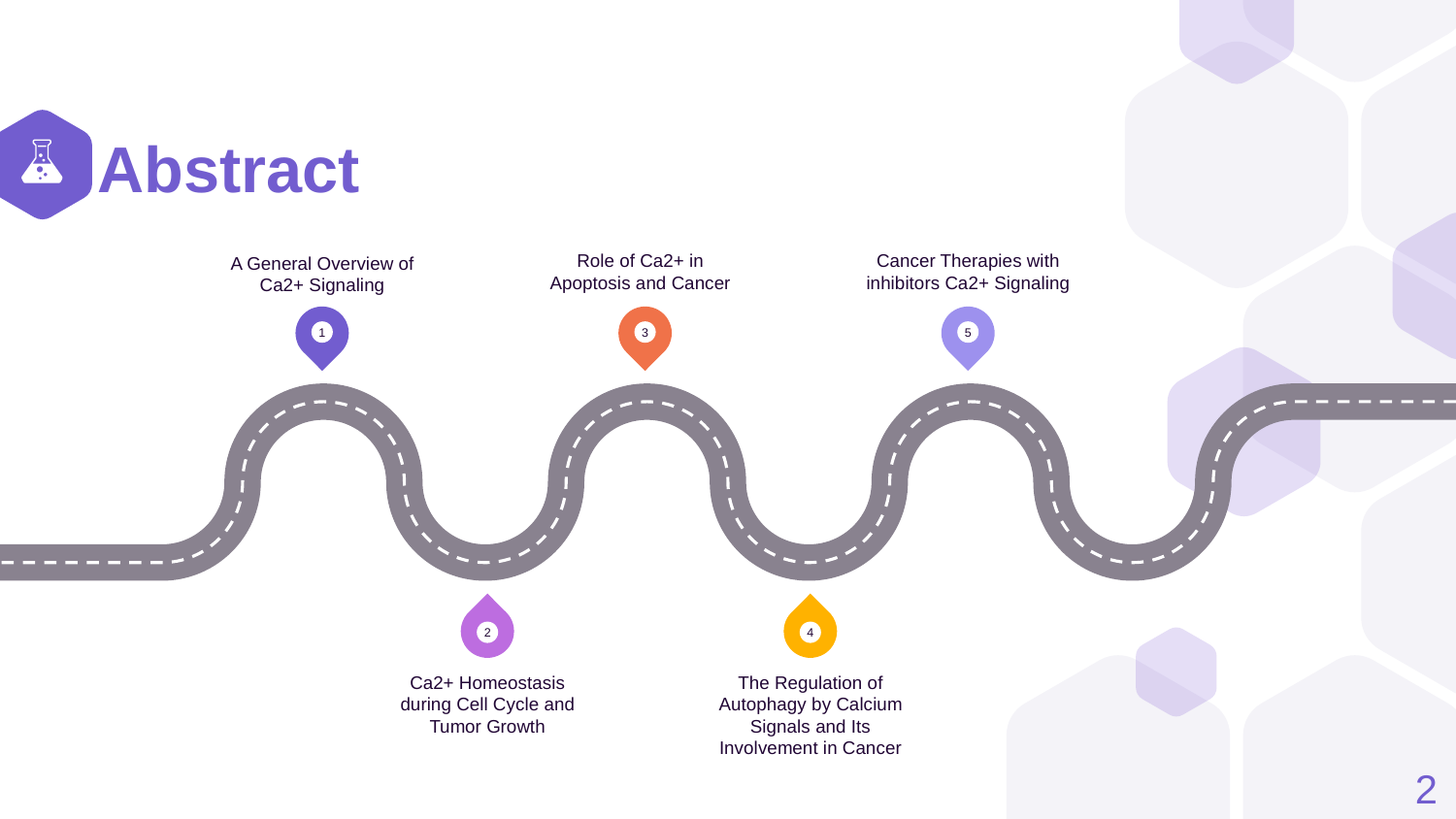

# Abstract
Role of Ca2+ in Apoptosis and Cancer
Cancer Therapies with inhibitors Ca2+ Signaling
A General Overview of Ca2+ Signaling

1

3

5

2

4
Ca2+ Homeostasis during Cell Cycle and Tumor Growth
The Regulation of Autophagy by Calcium Signals and Its Involvement in Cancer
2